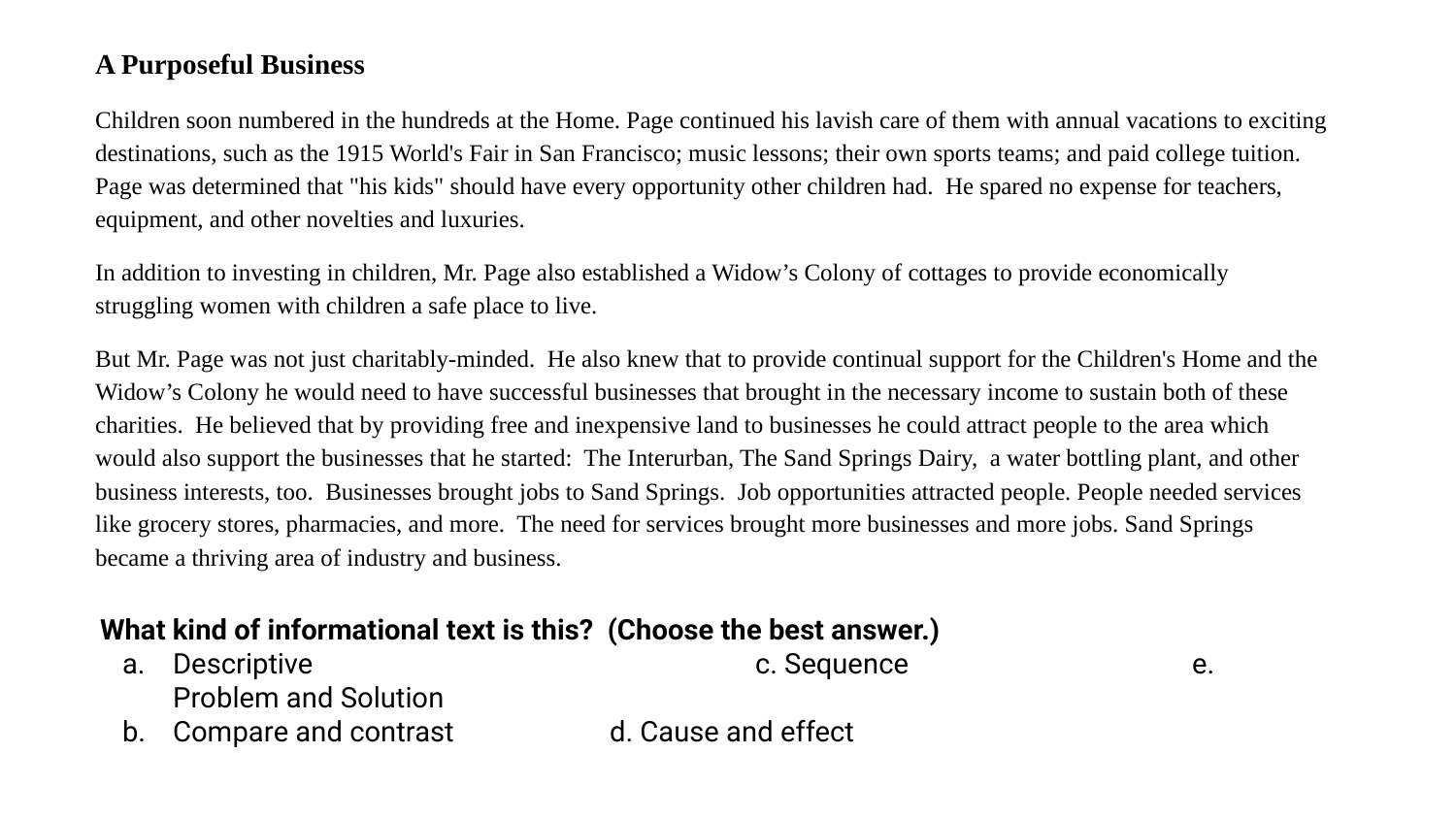

A Purposeful Business
Children soon numbered in the hundreds at the Home. Page continued his lavish care of them with annual vacations to exciting destinations, such as the 1915 World's Fair in San Francisco; music lessons; their own sports teams; and paid college tuition. Page was determined that "his kids" should have every opportunity other children had.  He spared no expense for teachers, equipment, and other novelties and luxuries.
In addition to investing in children, Mr. Page also established a Widow’s Colony of cottages to provide economically struggling women with children a safe place to live.
But Mr. Page was not just charitably-minded.  He also knew that to provide continual support for the Children's Home and the Widow’s Colony he would need to have successful businesses that brought in the necessary income to sustain both of these charities.  He believed that by providing free and inexpensive land to businesses he could attract people to the area which would also support the businesses that he started:  The Interurban, The Sand Springs Dairy,  a water bottling plant, and other business interests, too.  Businesses brought jobs to Sand Springs.  Job opportunities attracted people. People needed services like grocery stores, pharmacies, and more.  The need for services brought more businesses and more jobs. Sand Springs became a thriving area of industry and business.

What kind of informational text is this?  (Choose the best answer.)
Descriptive				c. Sequence		e. Problem and Solution
Compare and contrast		d. Cause and effect